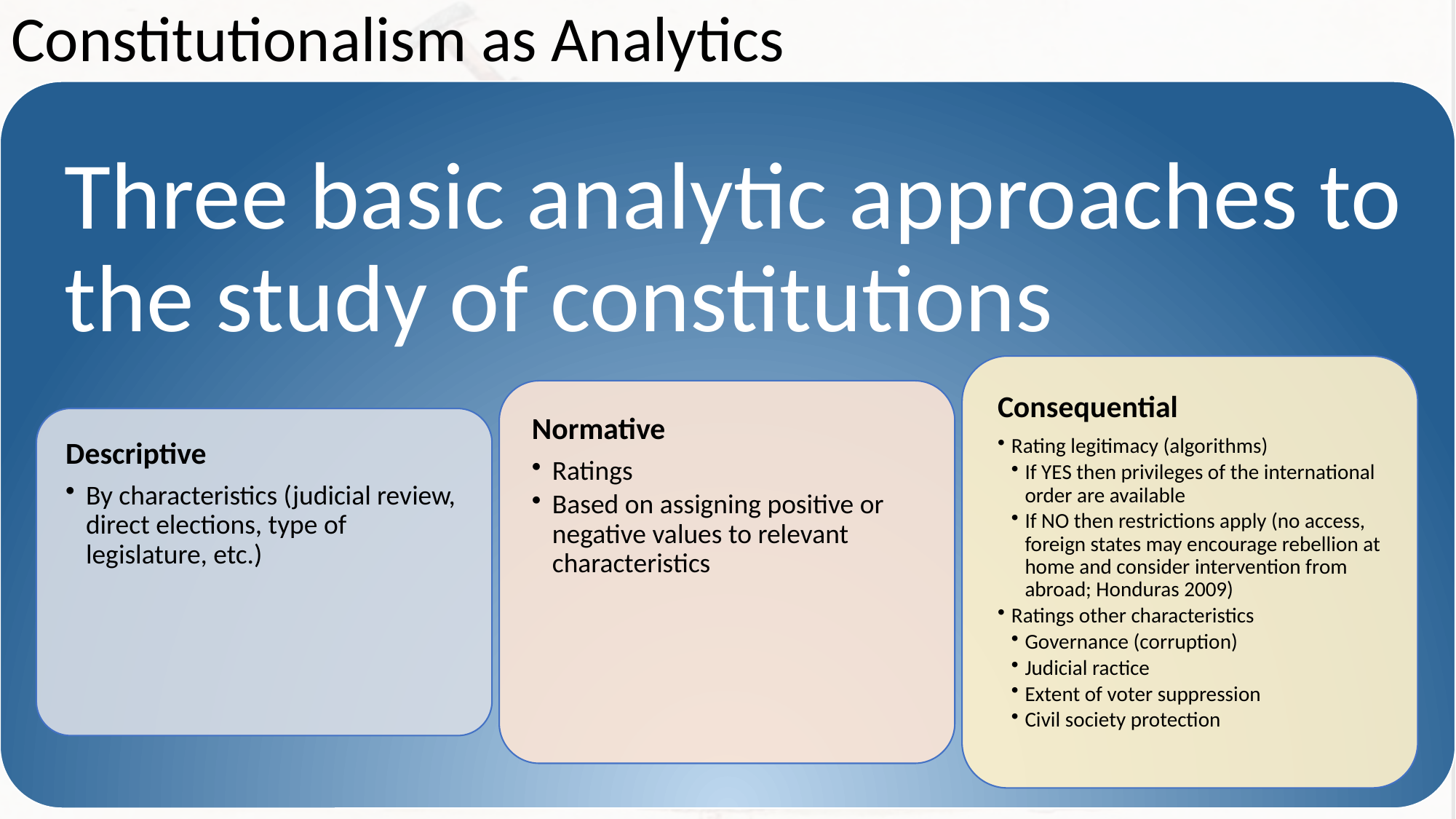

# Constitutionalism as Analytics
Three basic analytic approaches to the study of constitutions
Descriptive
By characteristics (judicial review, direct elections, type of legislature, etc.)
Normative
Ratings
Based on assigning positive or negative values to relevant characteristics
Consequential
Rating legitimacy (algorithms)
If YES then privileges of the international order are available
If NO then restrictions apply (no access, foreign states may encourage rebellion at home and consider intervention from abroad; Honduras 2009)
Ratings other characteristics
Governance (corruption)
Judicial ractice
Extent of voter suppression
Civil society protection